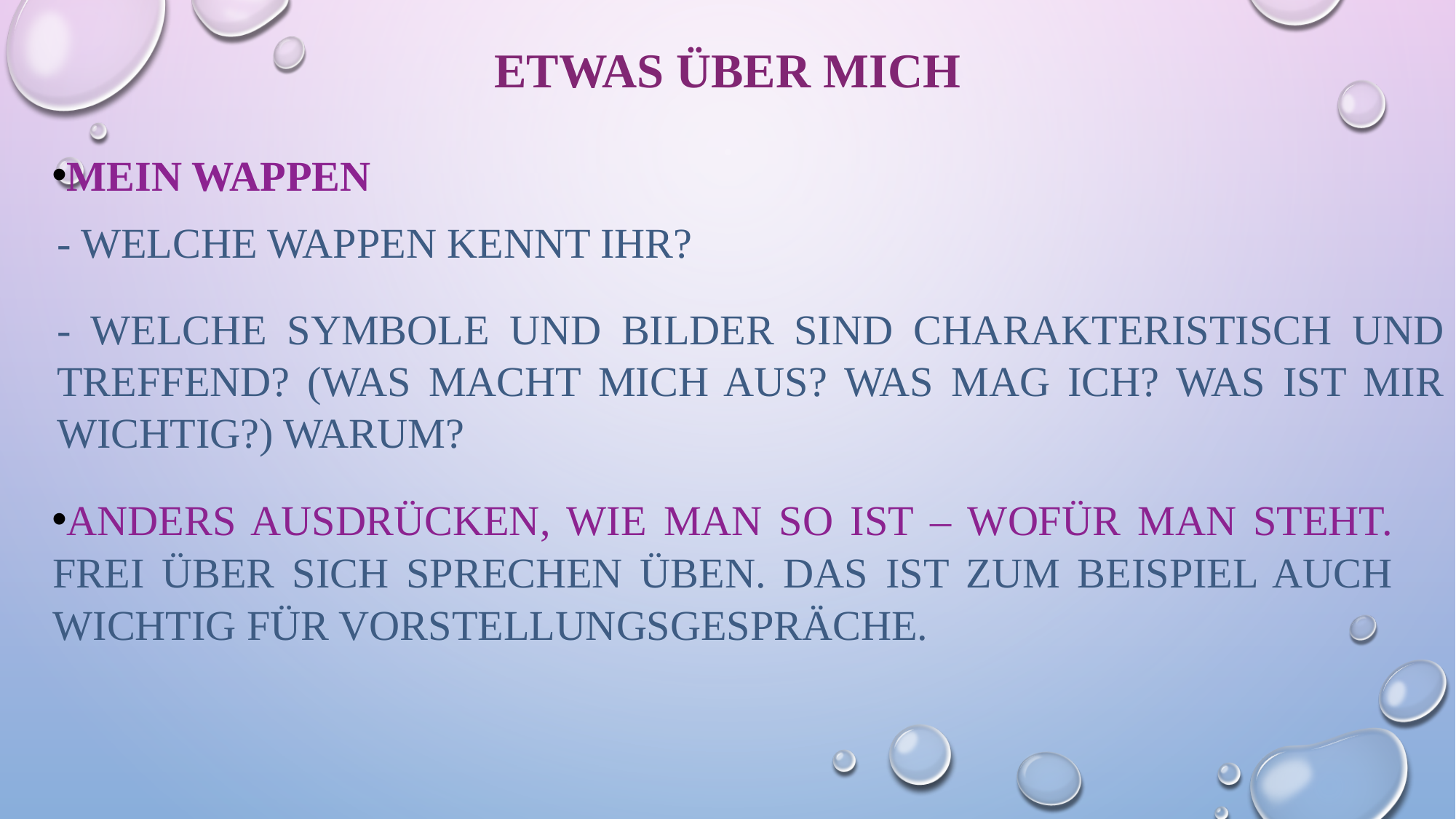

# Etwas über mich
Mein Wappen
- Welche Wappen kennt ihr?
- Welche Symbole und Bilder sind charakteristisch und treffend? (Was macht mich aus? Was mag ich? Was ist mir wichtig?) Warum?
Anders ausdrücken, wie man so ist – wofür man steht. Frei über sich sprechen üben. Das ist zum Beispiel auch wichtig für Vorstellungsgespräche.